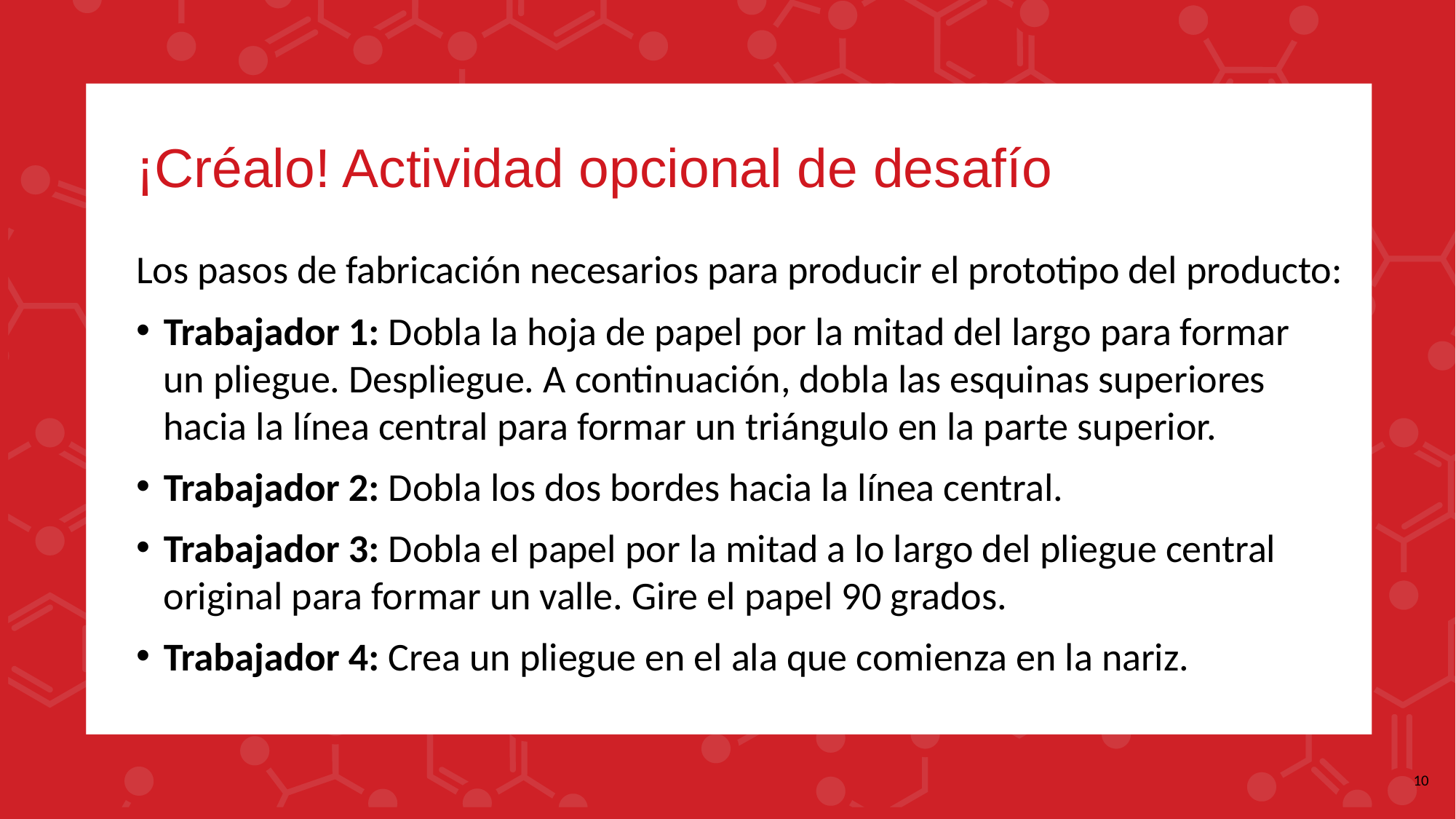

# ¡Créalo! Actividad opcional de desafío
Los pasos de fabricación necesarios para producir el prototipo del producto:
Trabajador 1: Dobla la hoja de papel por la mitad del largo para formar
un pliegue. Despliegue. A continuación, dobla las esquinas superiores hacia la línea central para formar un triángulo en la parte superior.
Trabajador 2: Dobla los dos bordes hacia la línea central.
Trabajador 3: Dobla el papel por la mitad a lo largo del pliegue central original para formar un valle. Gire el papel 90 grados.
Trabajador 4: Crea un pliegue en el ala que comienza en la nariz.